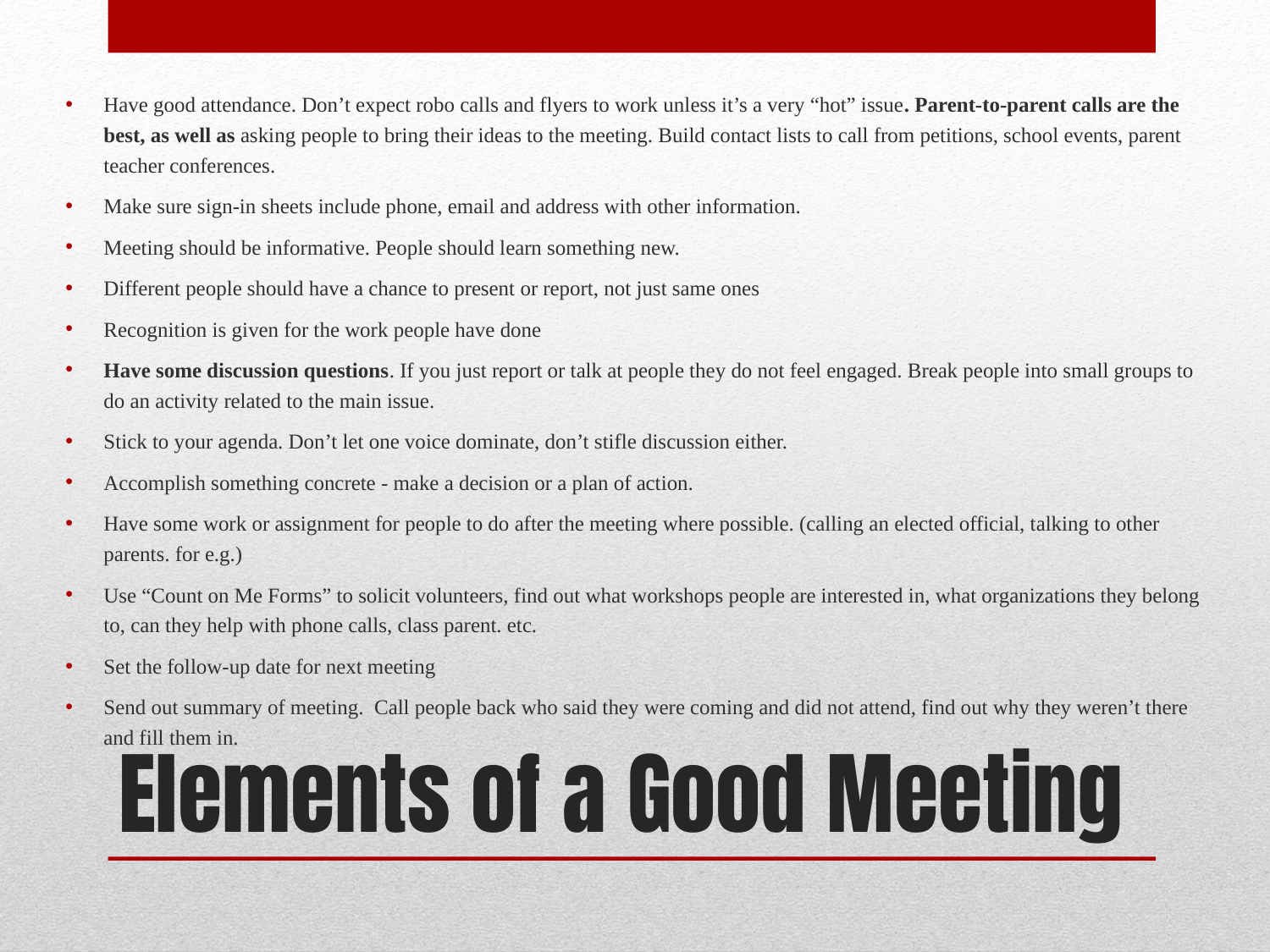

Have good attendance. Don’t expect robo calls and flyers to work unless it’s a very “hot” issue. Parent-to-parent calls are the best, as well as asking people to bring their ideas to the meeting. Build contact lists to call from petitions, school events, parent teacher conferences.
Make sure sign-in sheets include phone, email and address with other information.
Meeting should be informative. People should learn something new.
Different people should have a chance to present or report, not just same ones
Recognition is given for the work people have done
Have some discussion questions. If you just report or talk at people they do not feel engaged. Break people into small groups to do an activity related to the main issue.
Stick to your agenda. Don’t let one voice dominate, don’t stifle discussion either.
Accomplish something concrete - make a decision or a plan of action.
Have some work or assignment for people to do after the meeting where possible. (calling an elected official, talking to other parents. for e.g.)
Use “Count on Me Forms” to solicit volunteers, find out what workshops people are interested in, what organizations they belong to, can they help with phone calls, class parent. etc.
Set the follow-up date for next meeting
Send out summary of meeting.  Call people back who said they were coming and did not attend, find out why they weren’t there and fill them in.

# Elements of a Good Meeting